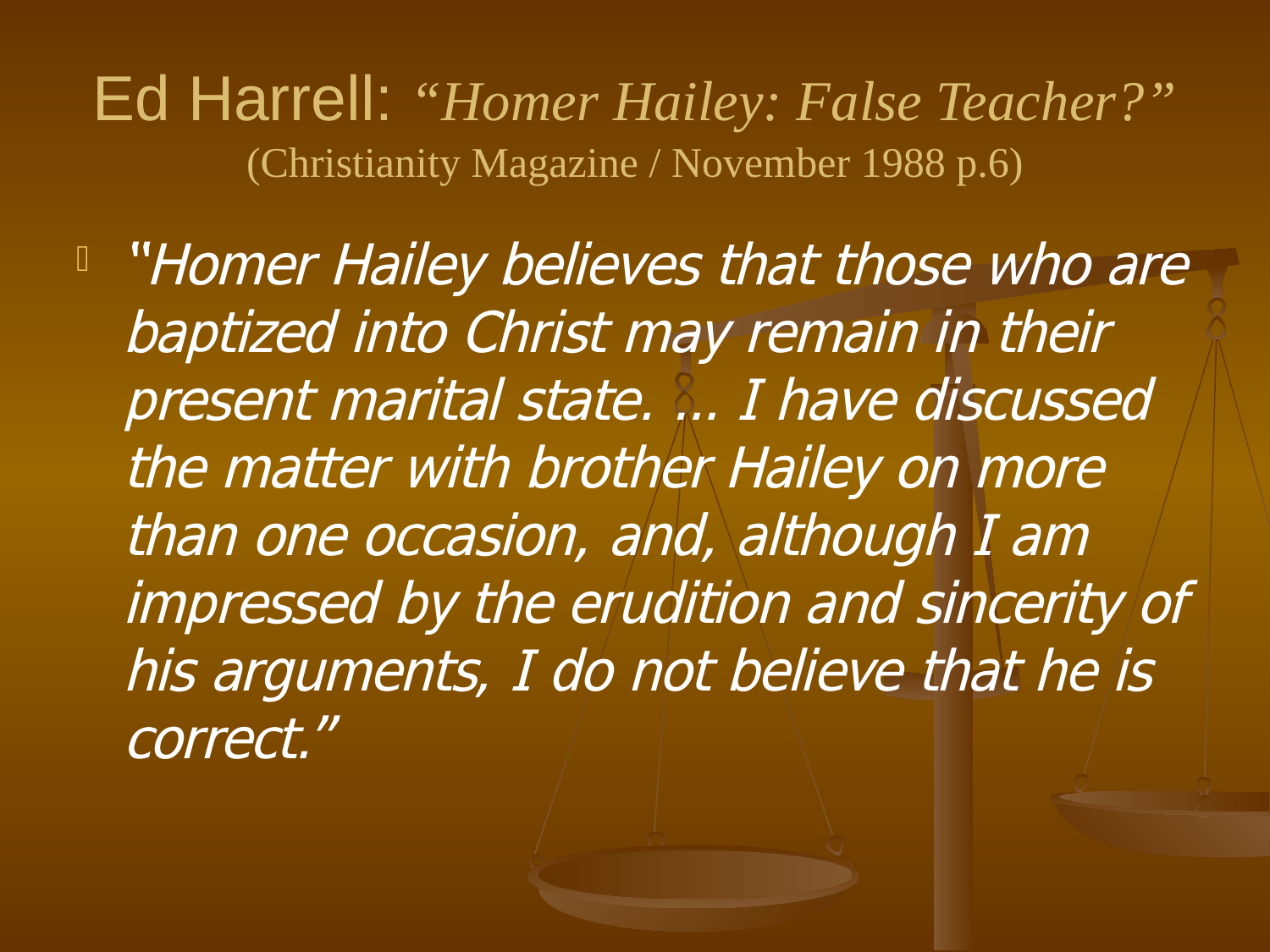

# Ed Harrell: “Homer Hailey: False Teacher?” (Christianity Magazine / November 1988 p.6)
“Homer Hailey believes that those who are baptized into Christ may remain in their present marital state. … I have discussed the matter with brother Hailey on more than one occasion, and, although I am impressed by the erudition and sincerity of his arguments, I do not believe that he is correct.”